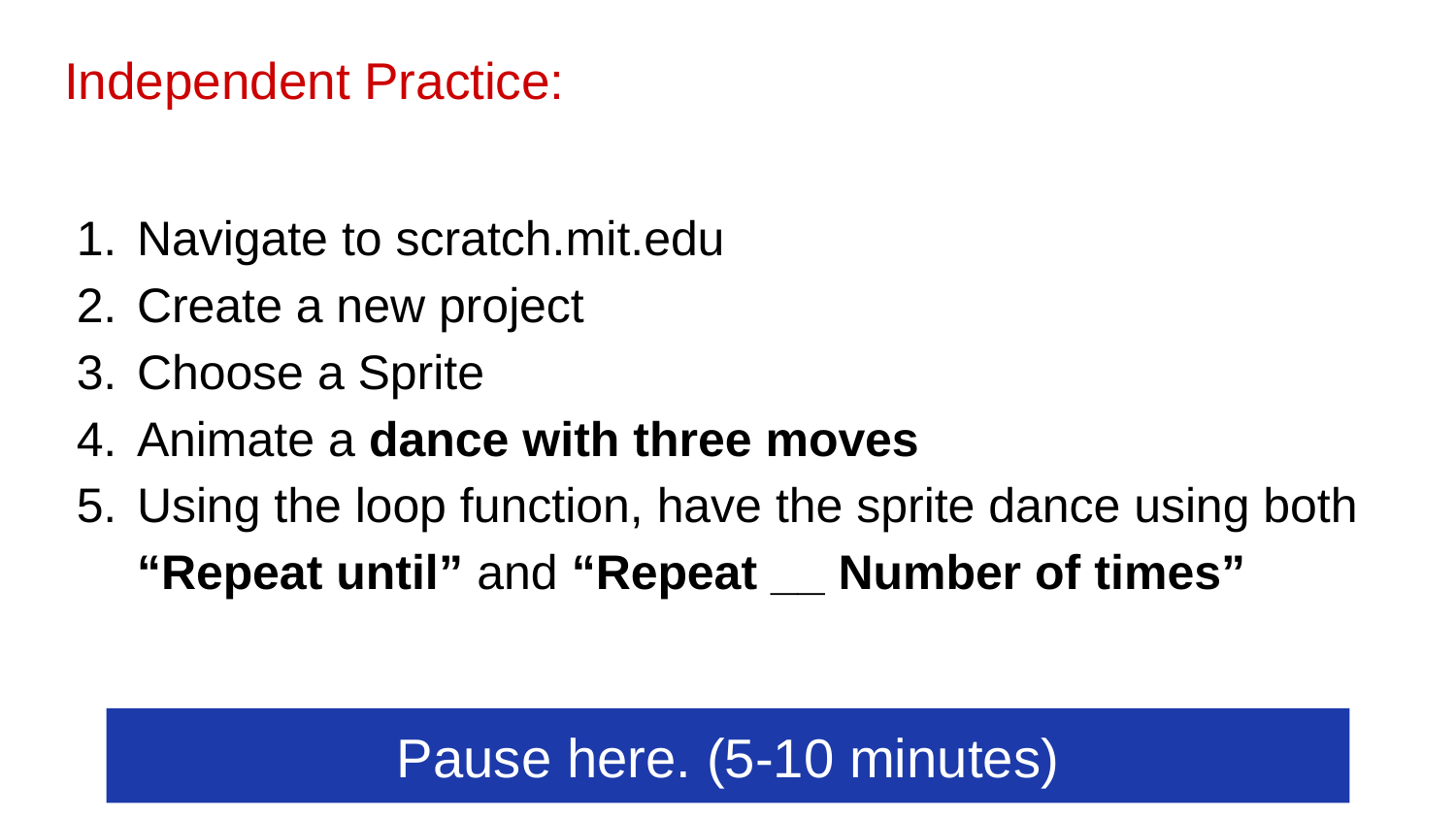

# Independent Practice:
Navigate to scratch.mit.edu
Create a new project
Choose a Sprite
Animate a dance with three moves
Using the loop function, have the sprite dance using both “Repeat until” and “Repeat __ Number of times”
Pause here. (5-10 minutes)